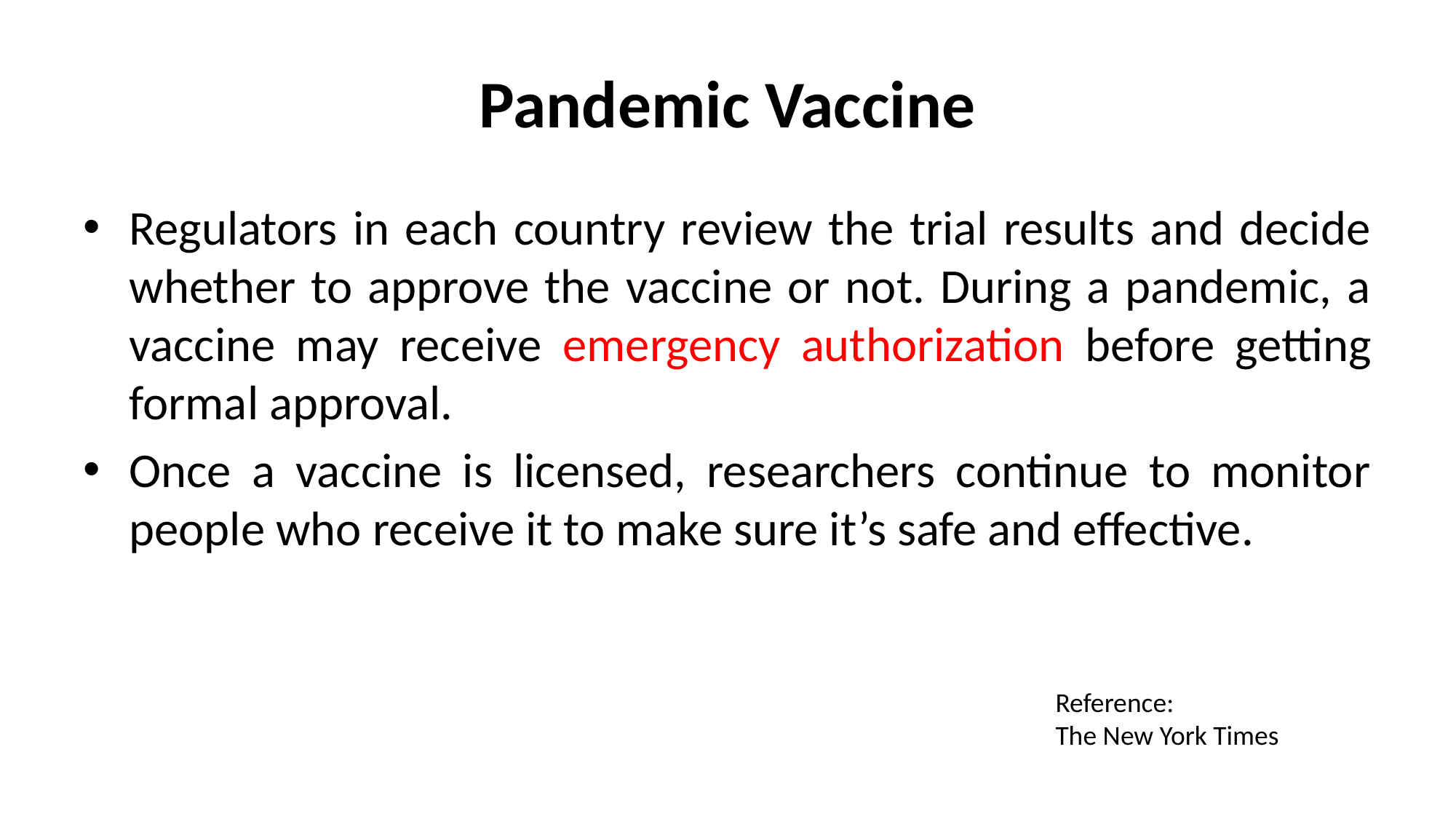

# Pandemic Vaccine
Regulators in each country review the trial results and decide whether to approve the vaccine or not. During a pandemic, a vaccine may receive emergency authorization before getting formal approval.
Once a vaccine is licensed, researchers continue to monitor people who receive it to make sure it’s safe and effective.

Reference:
The New York Times